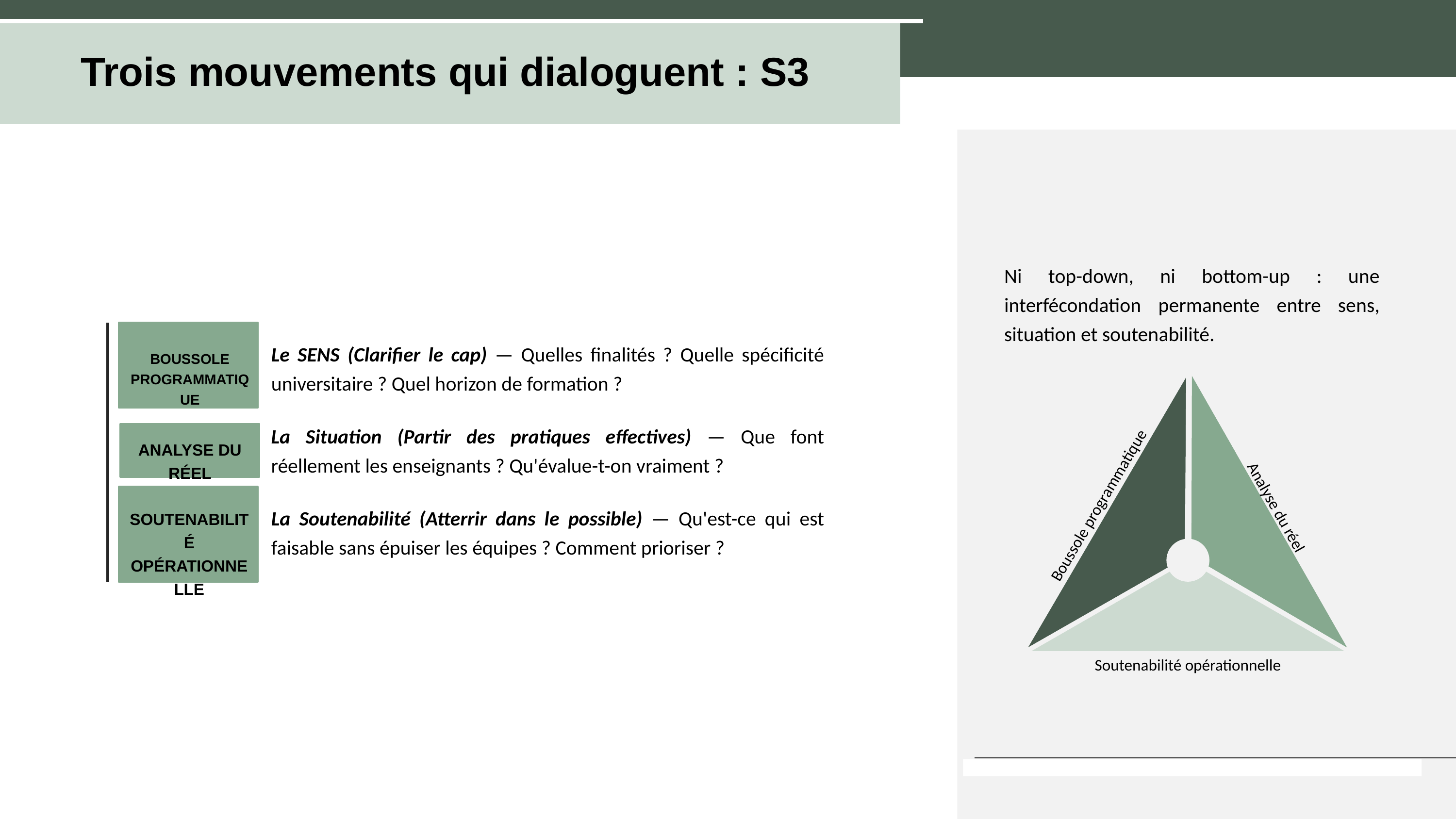

Trois mouvements qui dialoguent : S3

Ni top-down, ni bottom-up : une interfécondation permanente entre sens, situation et soutenabilité.

Le SENS (Clarifier le cap) — Quelles finalités ? Quelle spécificité universitaire ? Quel horizon de formation ?
BOUSSOLE
PROGRAMMATIQUE
La Situation (Partir des pratiques effectives) — Que font réellement les enseignants ? Qu'évalue-t-on vraiment ?

ANALYSE DU RÉEL

La Soutenabilité (Atterrir dans le possible) — Qu'est-ce qui est faisable sans épuiser les équipes ? Comment prioriser ?
SOUTENABILITÉ OPÉRATIONNELLE

Analyse du réel

Boussole programmatique

Soutenabilité opérationnelle